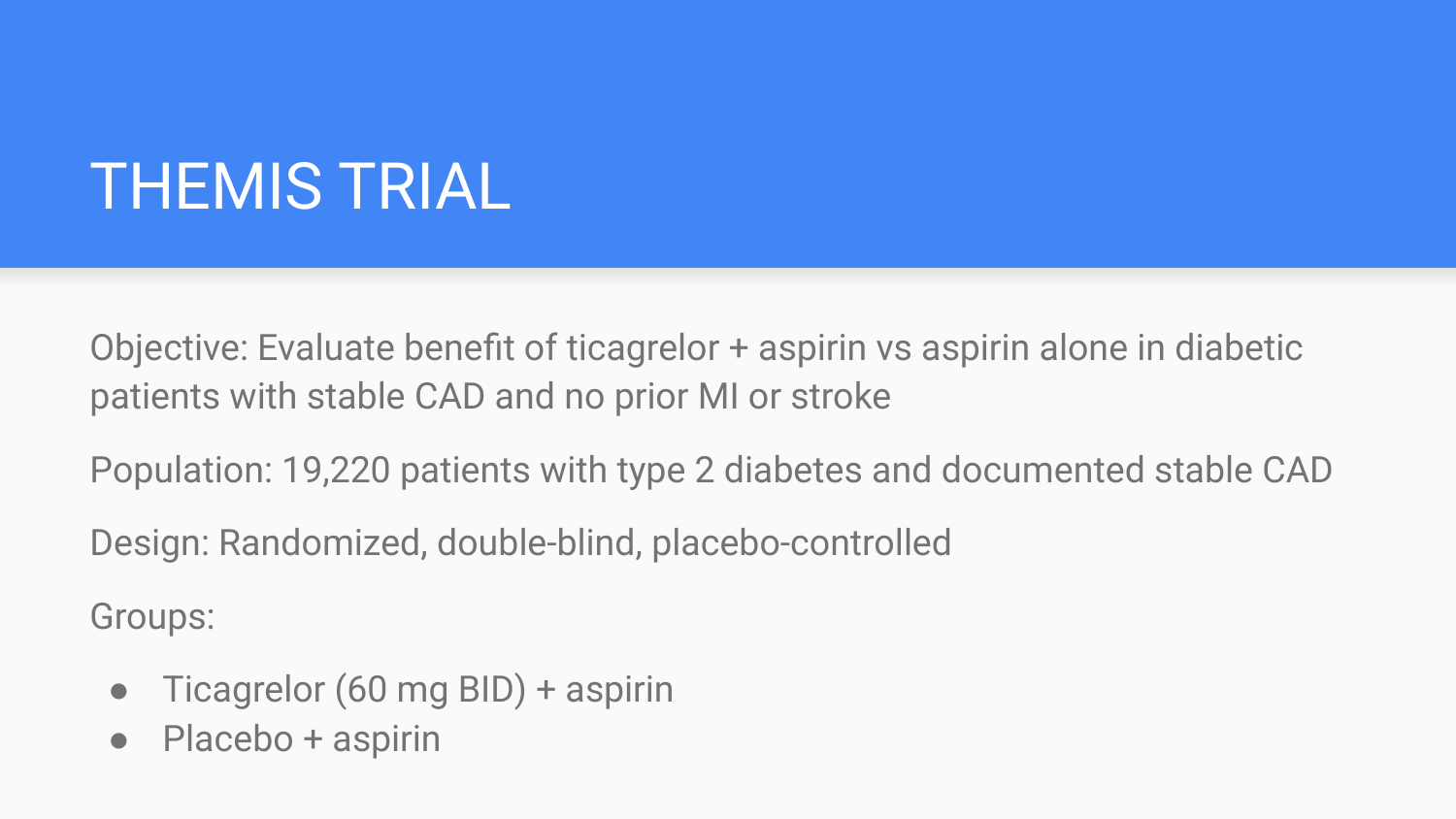

# THEMIS TRIAL
Objective: Evaluate benefit of ticagrelor + aspirin vs aspirin alone in diabetic patients with stable CAD and no prior MI or stroke
Population: 19,220 patients with type 2 diabetes and documented stable CAD
Design: Randomized, double-blind, placebo-controlled
Groups:
Ticagrelor (60 mg BID) + aspirin
Placebo + aspirin